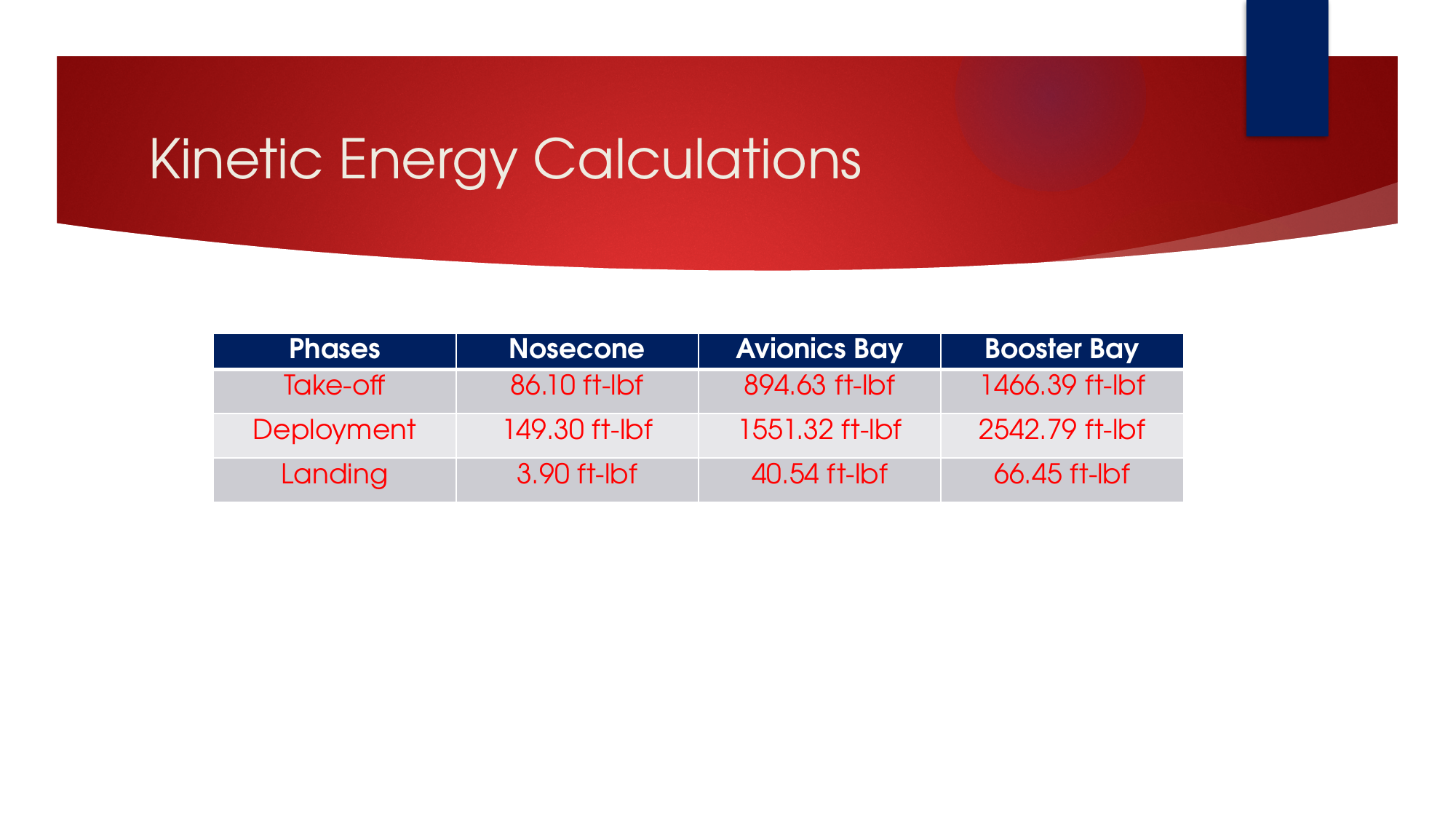

# Kinetic Energy Calculations
| Phases | Nosecone | Avionics Bay | Booster Bay |
| --- | --- | --- | --- |
| Take-off | 86.10 ft-lbf | 894.63 ft-lbf | 1466.39 ft-lbf |
| Deployment | 149.30 ft-lbf | 1551.32 ft-lbf | 2542.79 ft-lbf |
| Landing | 3.90 ft-lbf | 40.54 ft-lbf | 66.45 ft-lbf |